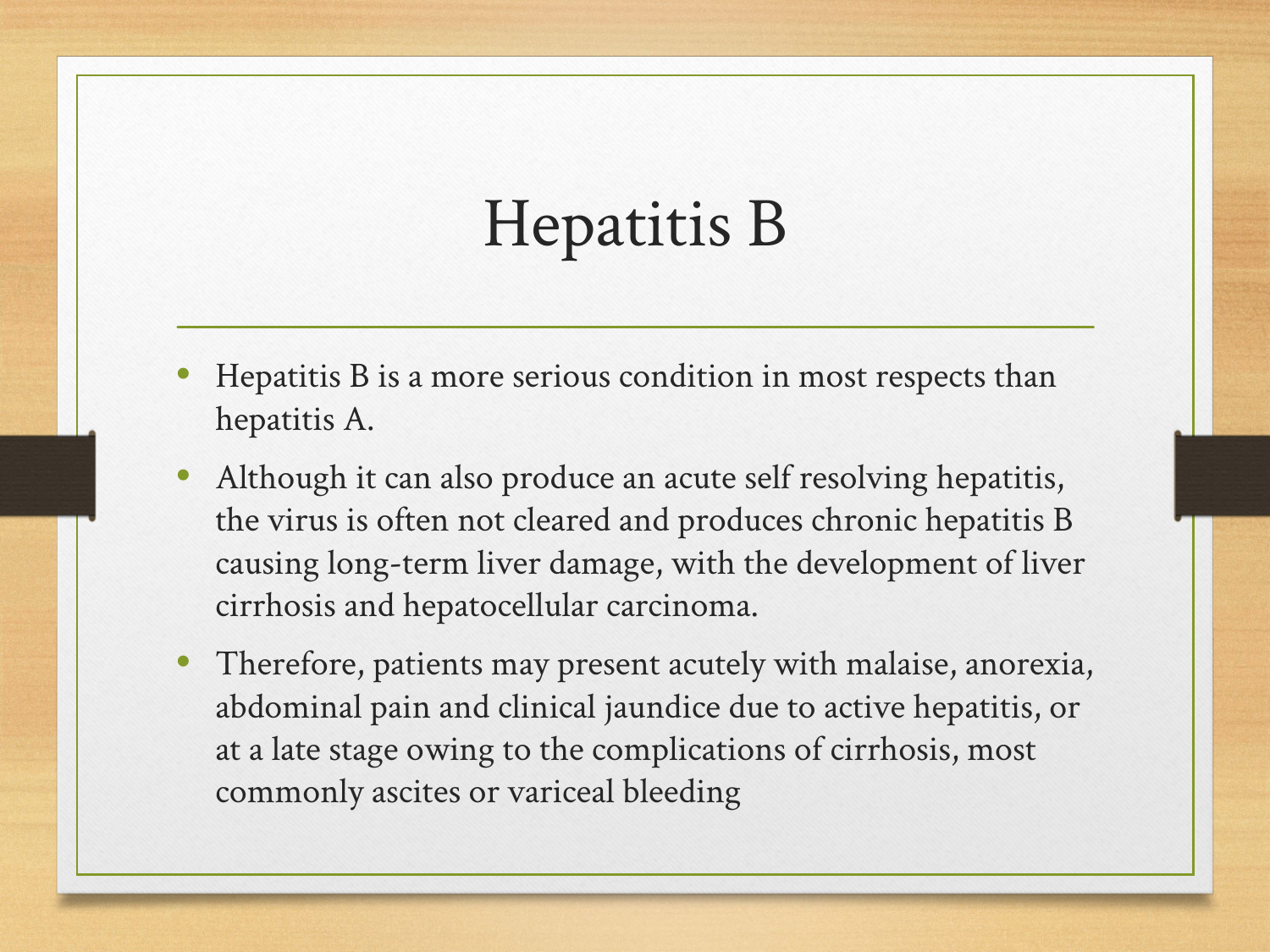

# Hepatitis B
Hepatitis B is a more serious condition in most respects than hepatitis A.
Although it can also produce an acute self resolving hepatitis, the virus is often not cleared and produces chronic hepatitis B causing long-term liver damage, with the development of liver cirrhosis and hepatocellular carcinoma.
Therefore, patients may present acutely with malaise, anorexia, abdominal pain and clinical jaundice due to active hepatitis, or at a late stage owing to the complications of cirrhosis, most commonly ascites or variceal bleeding